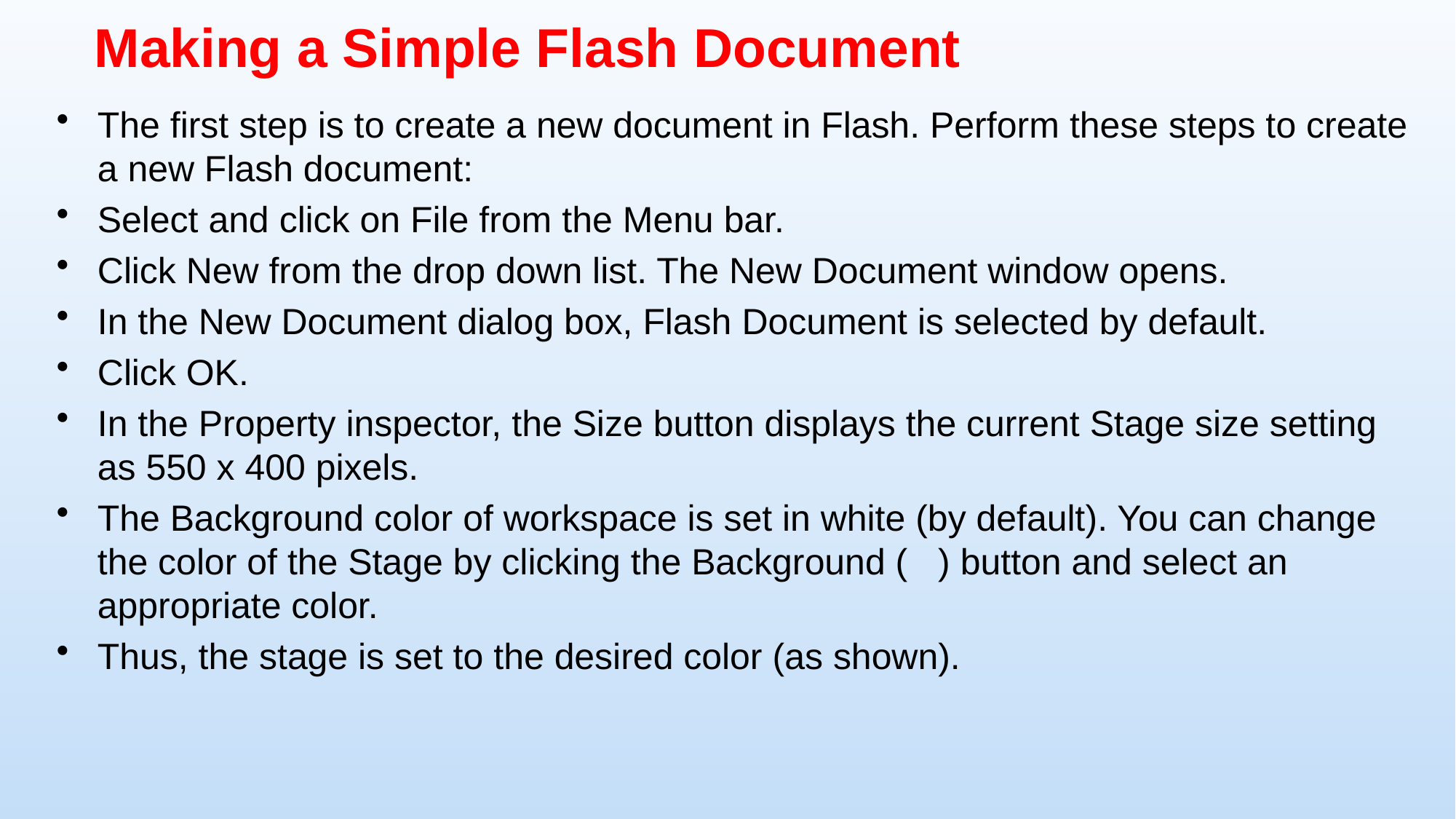

# Making a Simple Flash Document
The first step is to create a new document in Flash. Perform these steps to create a new Flash document:
Select and click on File from the Menu bar.
Click New from the drop down list. The New Document window opens.
In the New Document dialog box, Flash Document is selected by default.
Click OK.
In the Property inspector, the Size button displays the current Stage size setting as 550 x 400 pixels.
The Background color of workspace is set in white (by default). You can change the color of the Stage by clicking the Background (   ) button and select an appropriate color.
Thus, the stage is set to the desired color (as shown).